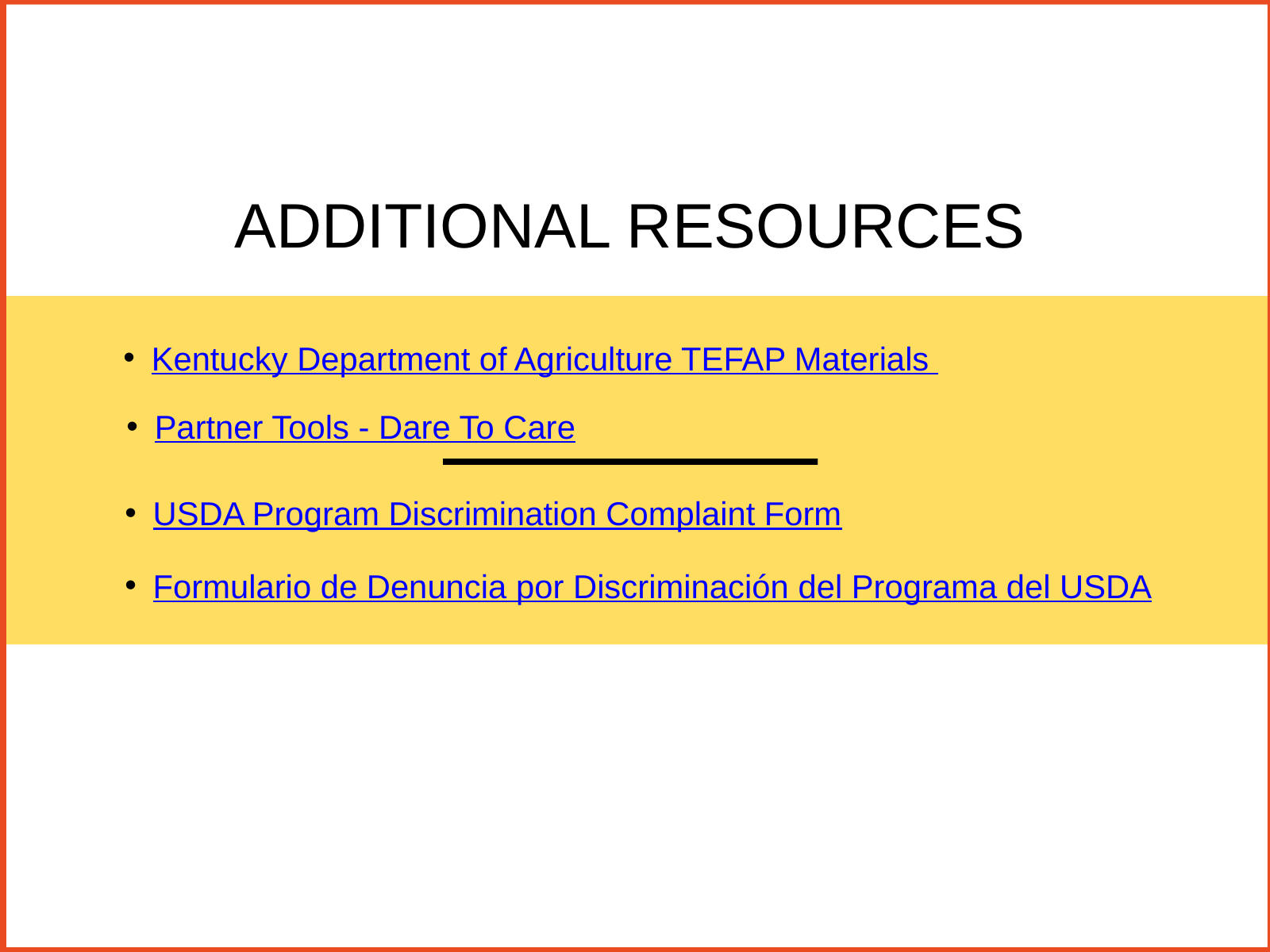

ADDITIONAL RESOURCES
Kentucky Department of Agriculture TEFAP Materials ​
Partner Tools - Dare To Care

USDA Program Discrimination Complaint Form​
Formulario de Denuncia por Discriminación del Programa del USDA​